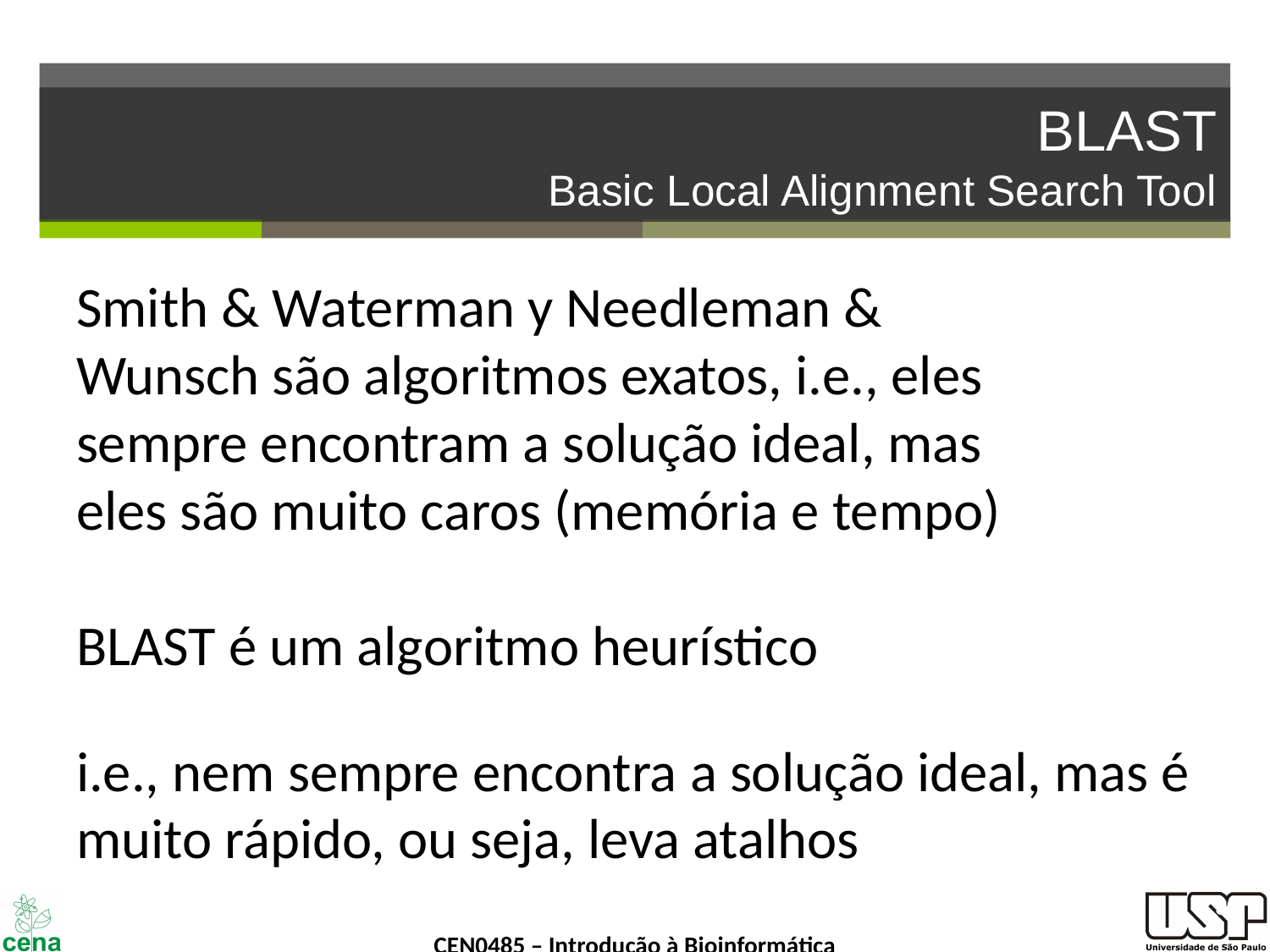

# BLAST Basic Local Alignment Search Tool
Smith & Waterman y Needleman & Wunsch são algoritmos exatos, i.e., eles sempre encontram a solução ideal, mas eles são muito caros (memória e tempo)

BLAST é um algoritmo heurístico

i.e., nem sempre encontra a solução ideal, mas é muito rápido, ou seja, leva atalhos
36